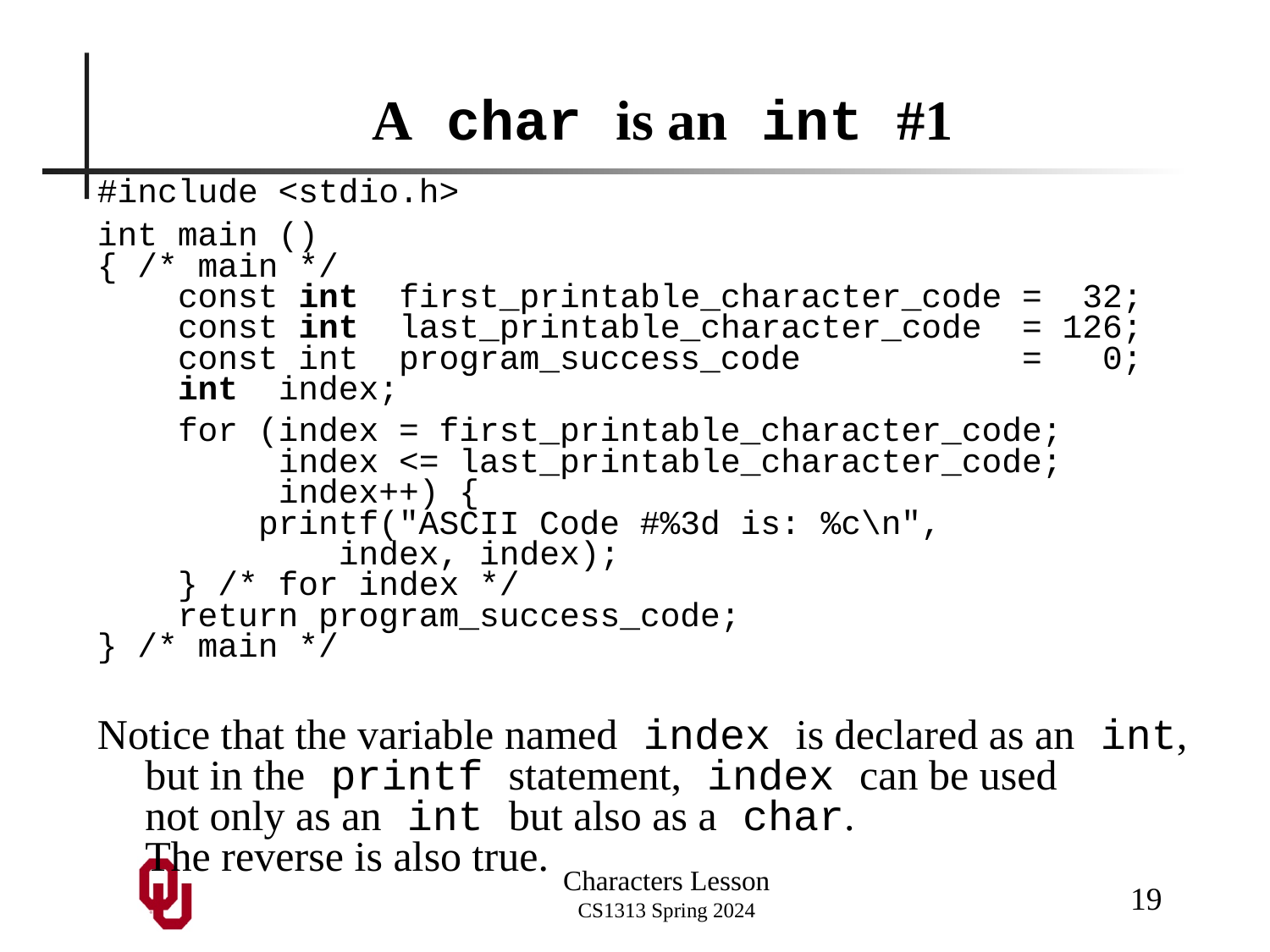

# A char is an int #1
#include <stdio.h>

int main ()
{ /* main */
    const int  first_printable_character_code =  32;
    const int  last_printable_character_code  = 126;
    const int  program_success_code           =   0;
    int  index;

    for (index = first_printable_character_code;
         index <= last_printable_character_code;
         index++) {
        printf("ASCII Code #%3d is: %c\n",
            index, index);
    } /* for index */
    return program_success_code;
} /* main */

Notice that the variable named index is declared as an int, but in the printf statement, index can be used           not only as an int but also as a char.                             The reverse is also true.
19
Characters Lesson
CS1313 Spring 2024